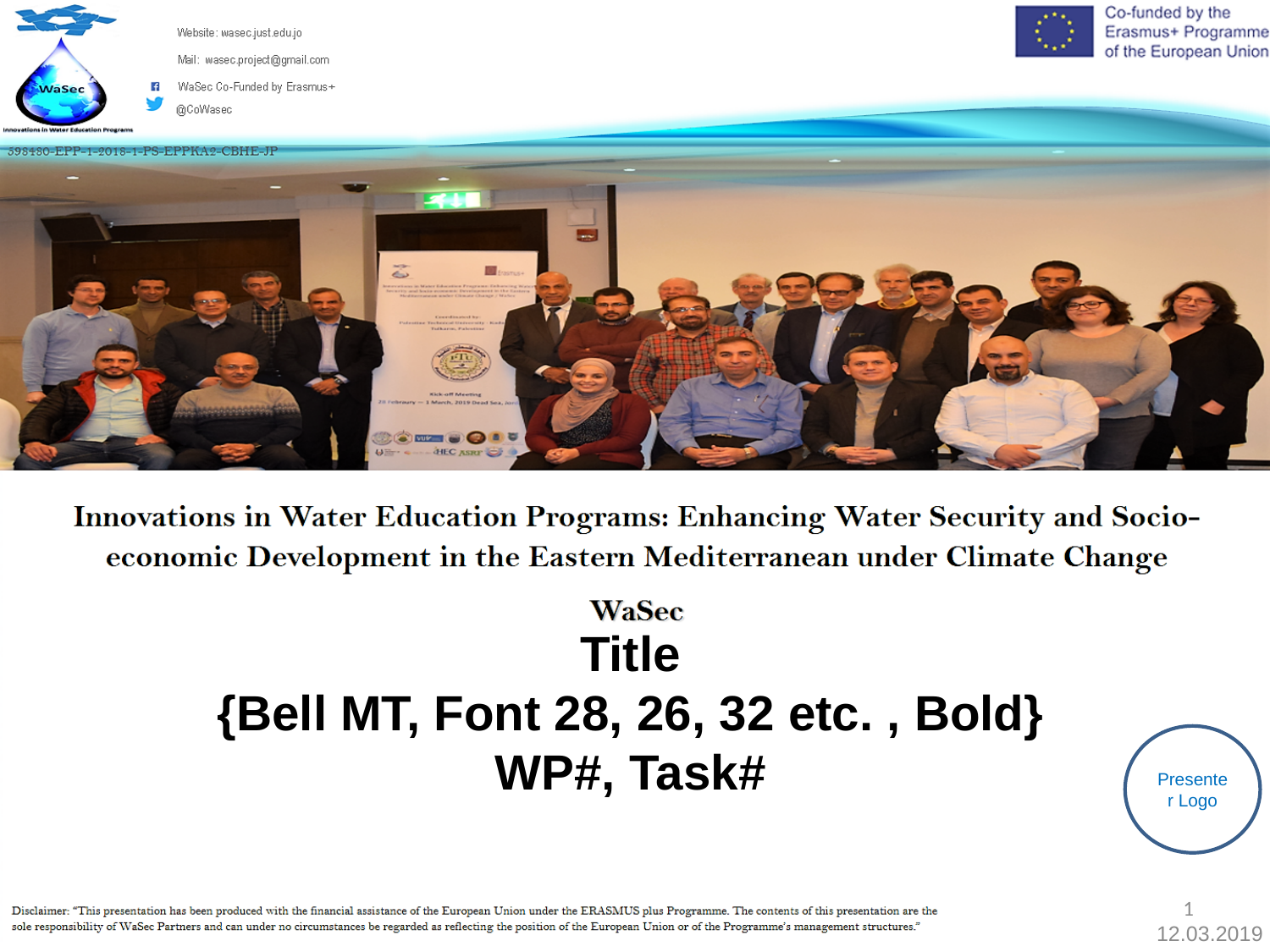

# Title {Bell MT, Font 28, 26, 32 etc. , Bold} WP#, Task#
Presenter Logo
1
12.03.2019